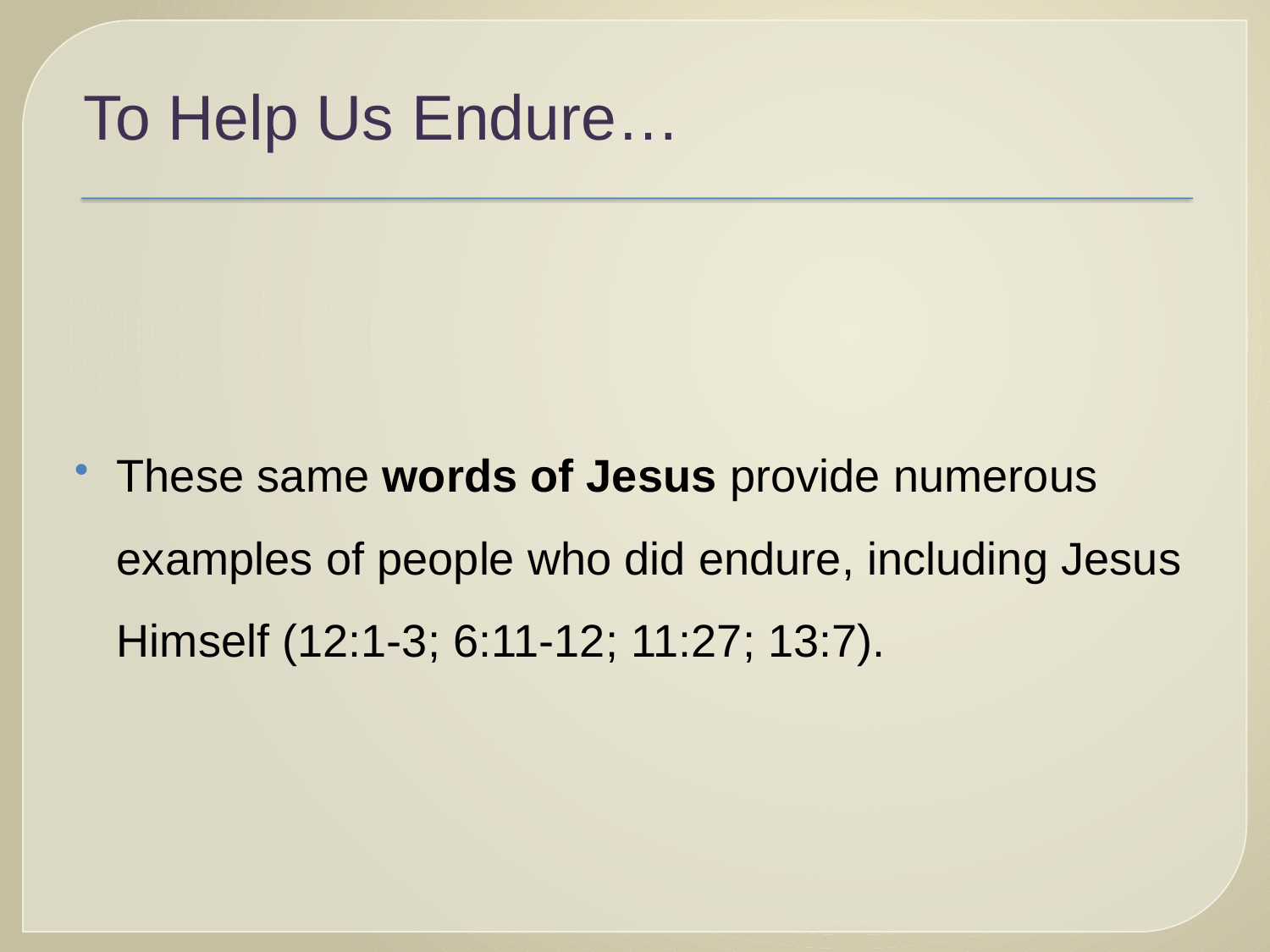

# To Help Us Endure…
These same words of Jesus provide numerous examples of people who did endure, including Jesus Himself (12:1-3; 6:11-12; 11:27; 13:7).